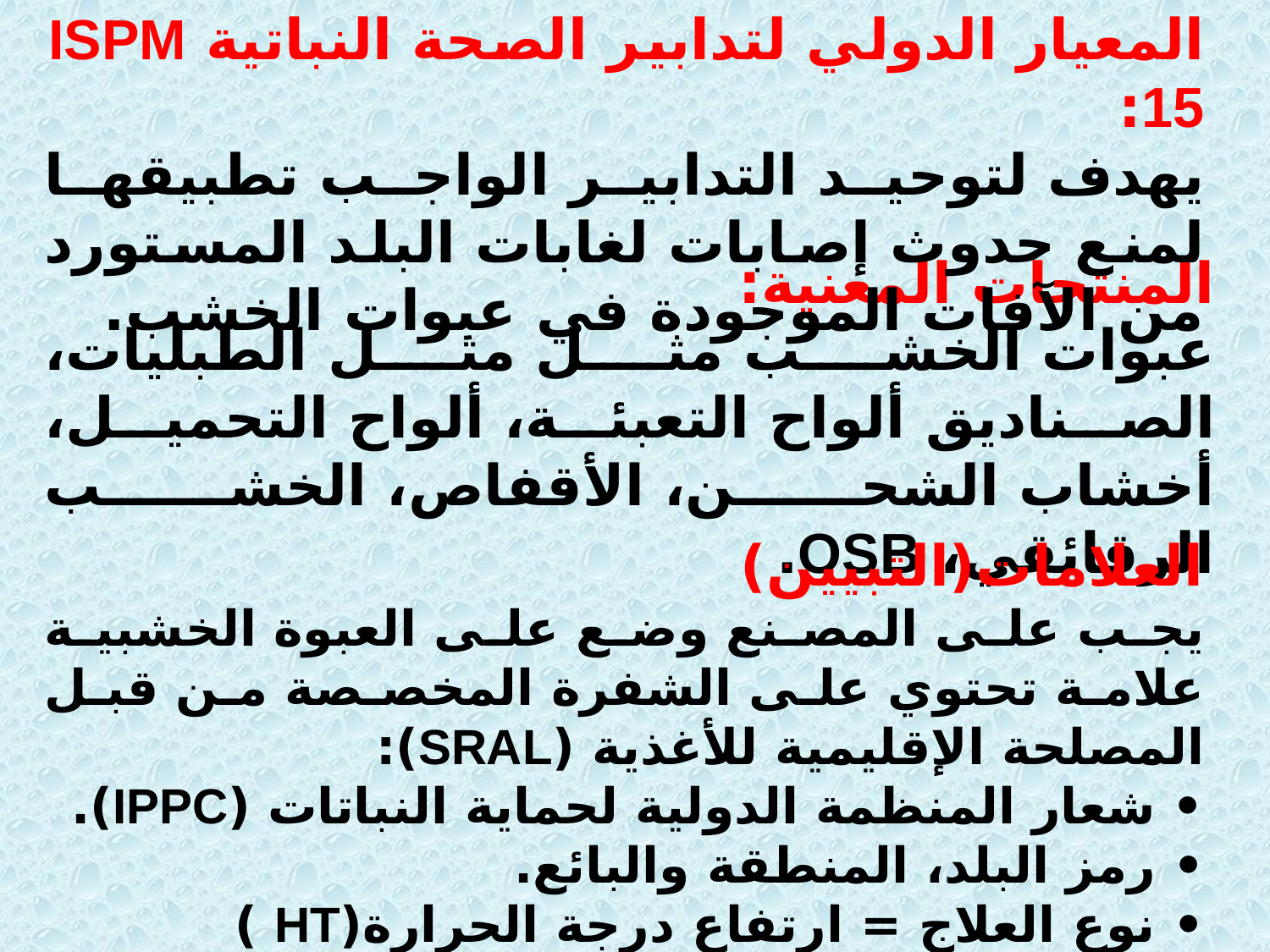

المعيار الدولي لتدابير الصحة النباتية ISPM 15:
يهدف لتوحيد التدابير الواجب تطبيقها لمنع حدوث إصابات لغابات البلد المستورد من الآفات الموجودة في عبوات الخشب.
المنتجات المعنية:
عبوات الخشب مثل مثل الطبليات، الصناديق ألواح التعبئة، ألواح التحميل، أخشاب الشحن، الأقفاص، الخشب الرقائقي، OSB.
العلامات(التبيين)
يجب على المصنع وضع على العبوة الخشبية علامة تحتوي على الشفرة المخصصة من قبل المصلحة الإقليمية للأغذية (SRAL):
• شعار المنظمة الدولية لحماية النباتات (IPPC).
• رمز البلد، المنطقة والبائع.
• نوع العلاج = ارتفاع درجة الحرارة(HT )